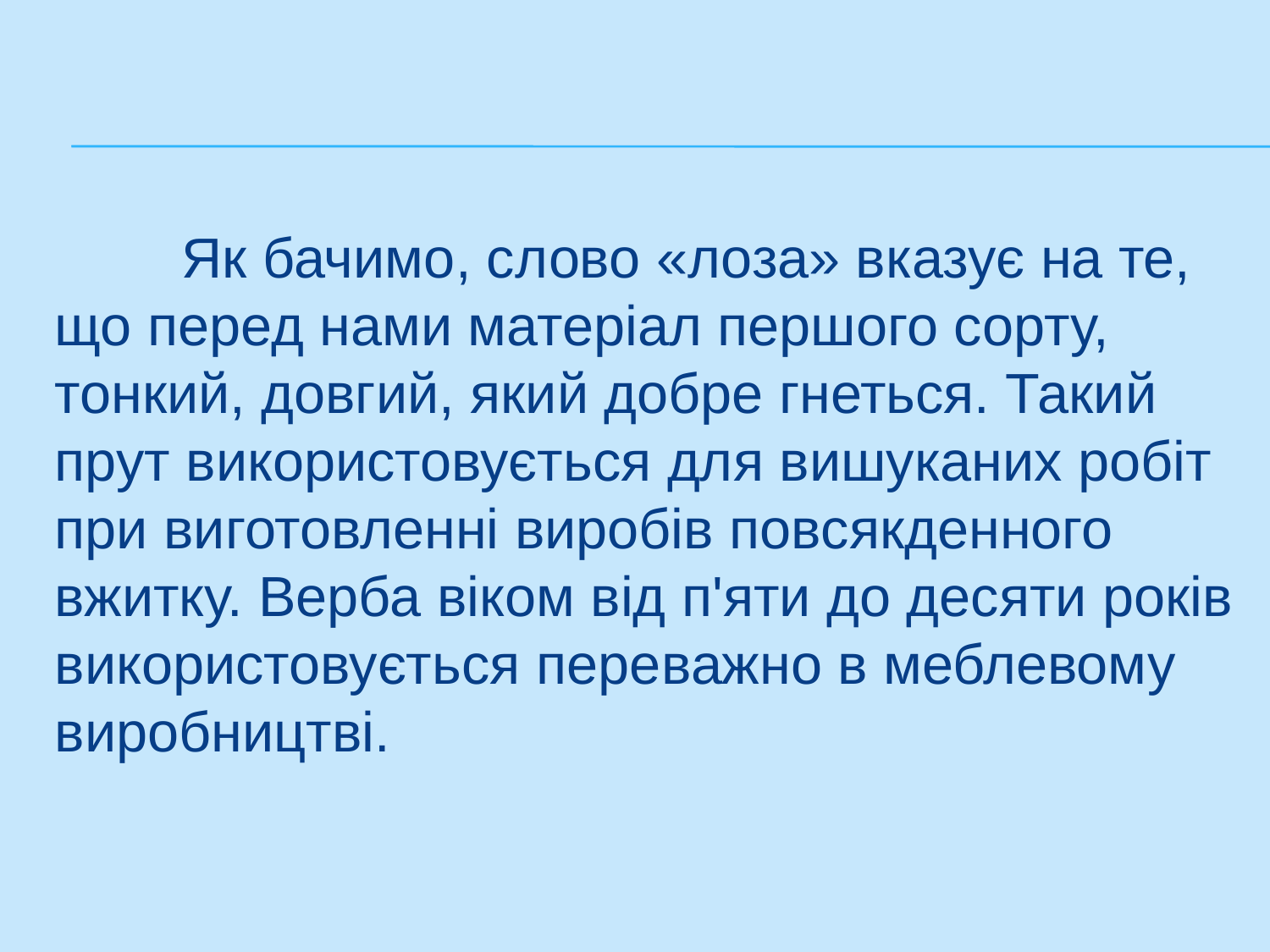

#
	Як бачимо, слово «лоза» вказує на те, що перед нами матеріал першого сорту, тонкий, довгий, який добре гнеться. Такий прут використовується для вишуканих робіт при виготовленні виробів повсякденного вжитку. Верба віком від п'яти до десяти років використовується пере­важно в меблевому виробництві.